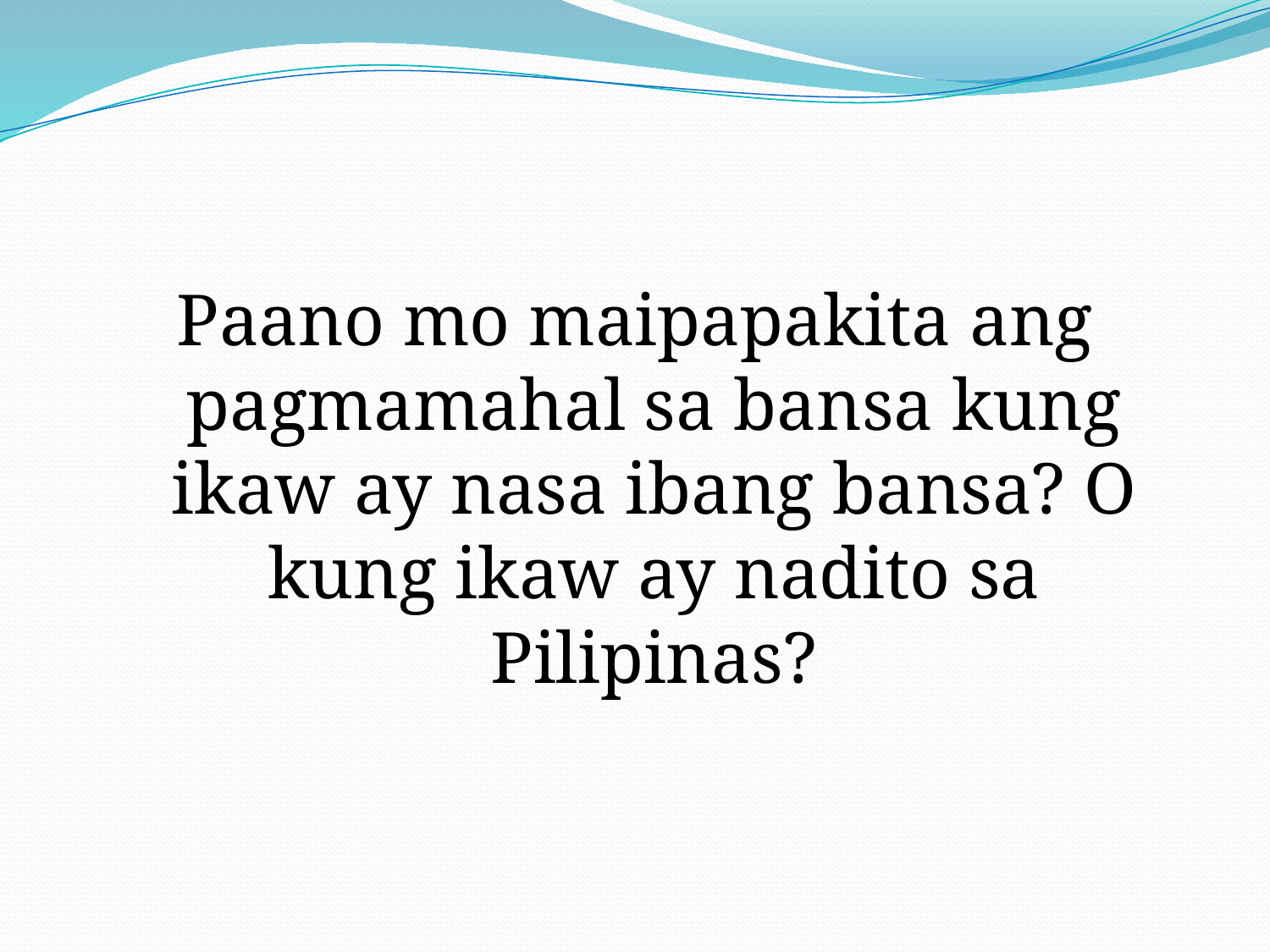

Paano mo maipapakita ang pagmamahal sa bansa kung ikaw ay nasa ibang bansa? O kung ikaw ay nadito sa Pilipinas?